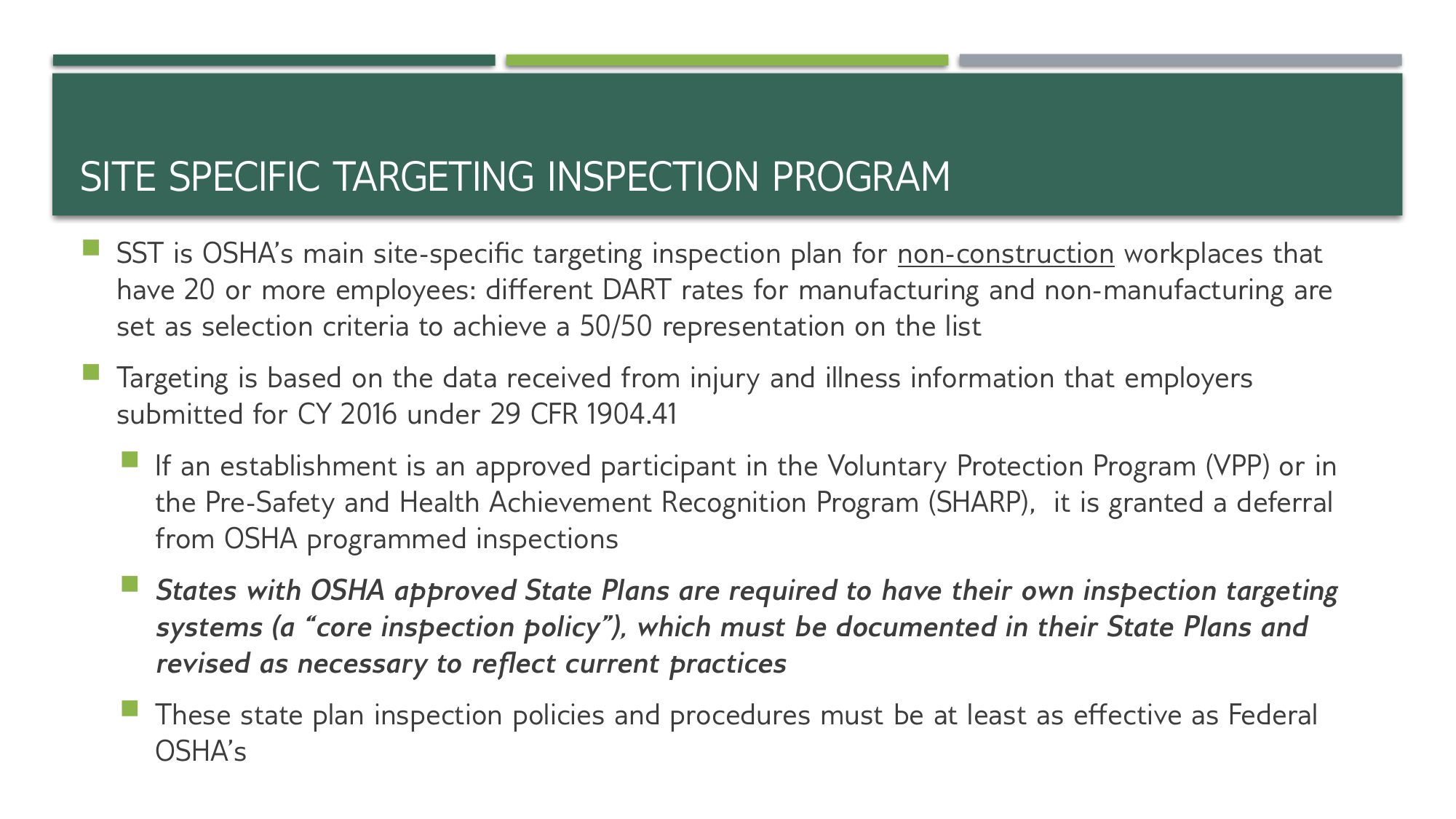

# Site Specific Targeting Inspection Program
SST is OSHA’s main site-specific targeting inspection plan for non-construction workplaces that have 20 or more employees: different DART rates for manufacturing and non-manufacturing are set as selection criteria to achieve a 50/50 representation on the list
Targeting is based on the data received from injury and illness information that employers submitted for CY 2016 under 29 CFR 1904.41
If an establishment is an approved participant in the Voluntary Protection Program (VPP) or in the Pre-Safety and Health Achievement Recognition Program (SHARP),  it is granted a deferral from OSHA programmed inspections
States with OSHA approved State Plans are required to have their own inspection targeting systems (a “core inspection policy”), which must be documented in their State Plans and revised as necessary to reflect current practices
These state plan inspection policies and procedures must be at least as effective as Federal OSHA’s